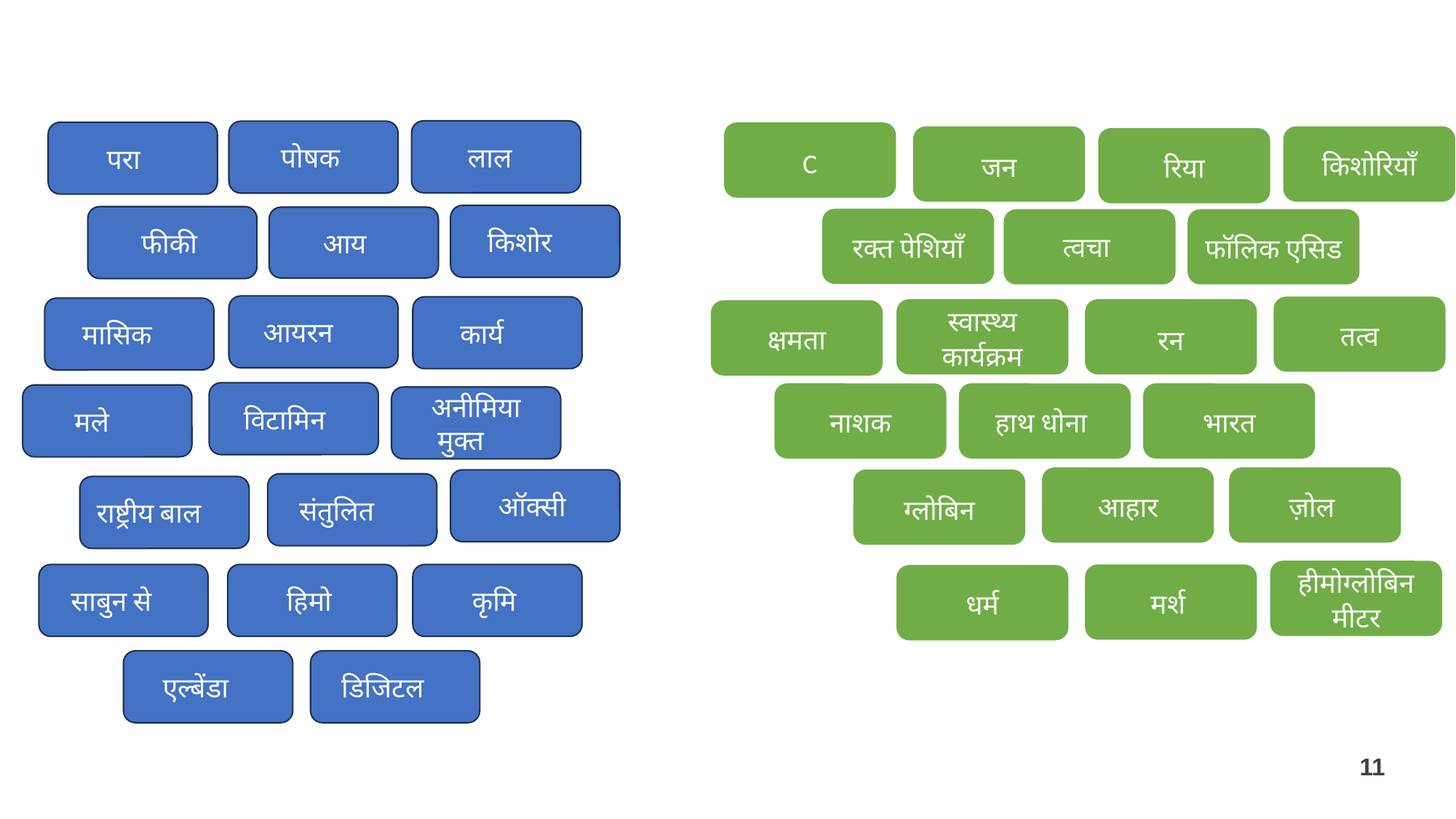

लाल
पोषक
परा
C
जन
किशोरियाँ
रिया
किशोर
फीकी
आय
रक्त पेशियाँ
त्वचा
फॉलिक एसिड
आयरन
तत्व
कार्य
मासिक
स्वास्थ्य कार्यक्रम
रन
क्षमता
विटामिन
नाशक
हाथ धोना
भारत
मले
अनीमिया मुक्त
आहार
ज़ोल
ग्लोबिन
ऑक्सी
संतुलित
राष्ट्रीय बाल
हीमोग्लोबिन मीटर
कृमि
मर्श
हिमो
साबुन से
धर्म
एल्बेंडा
डिजिटल
11